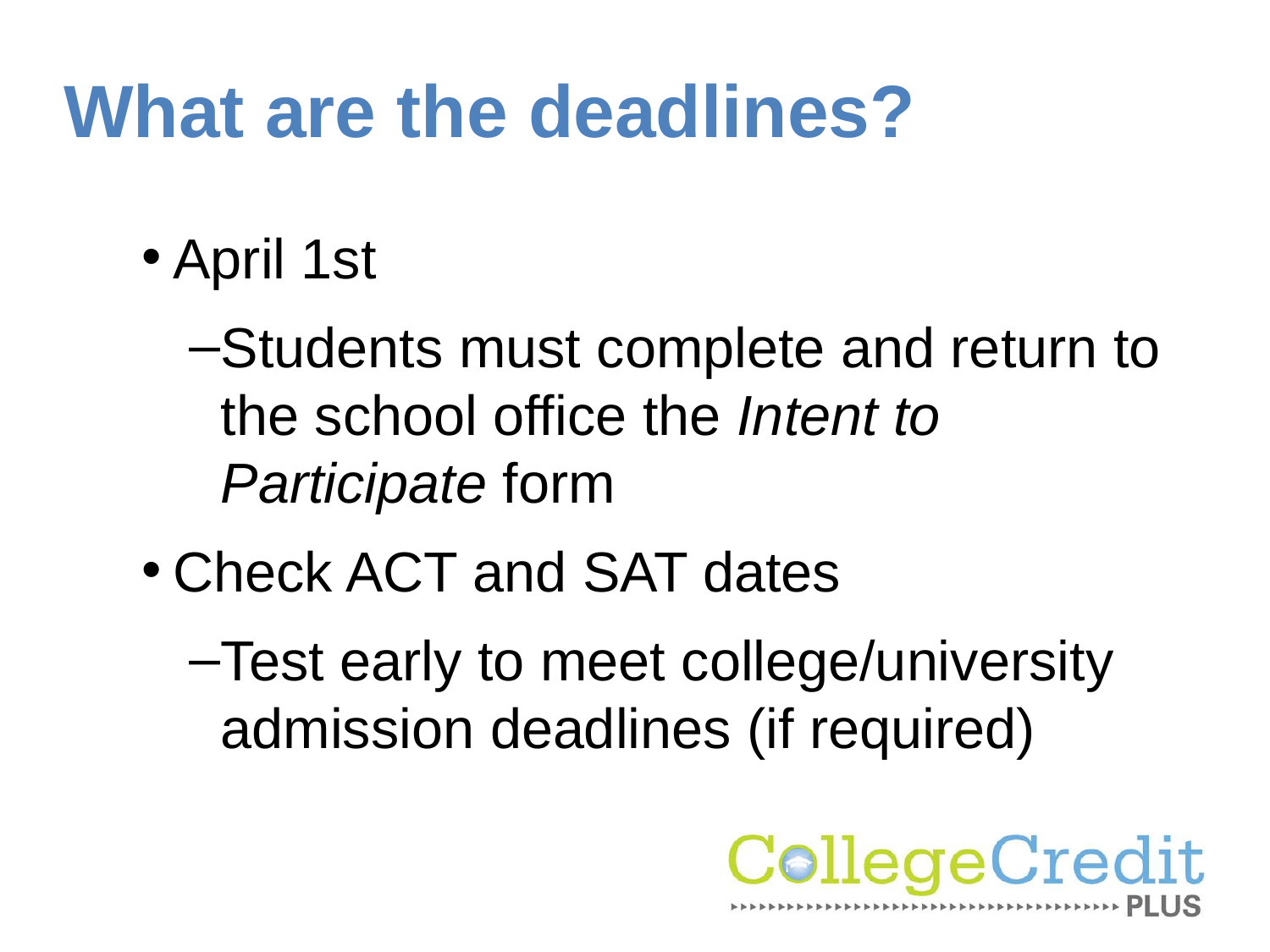

# What are the deadlines?

April 1st
Students must complete and return to the school office the Intent to Participate form
Check ACT and SAT dates
Test early to meet college/university admission deadlines (if required)